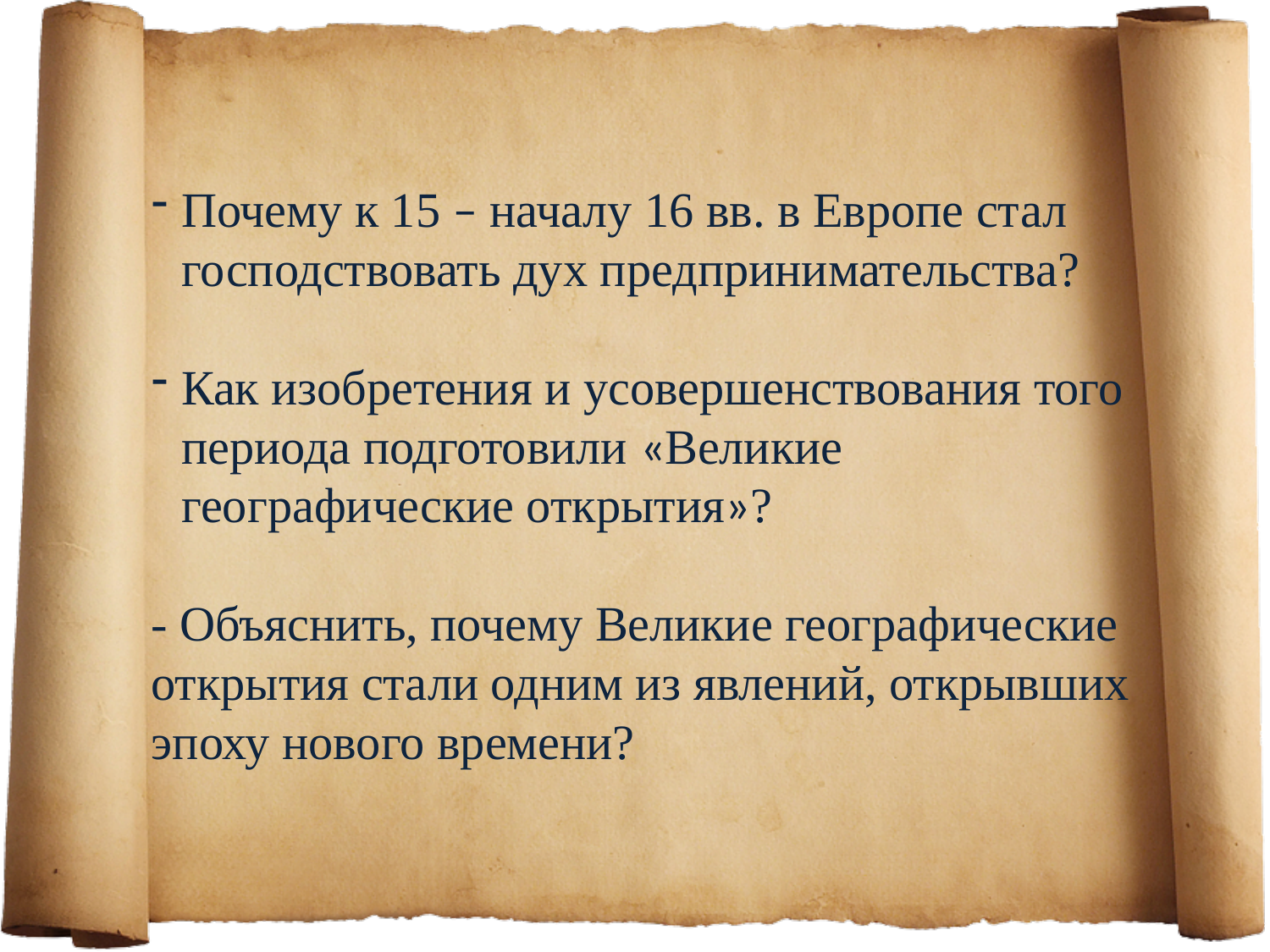

Почему к 15 – началу 16 вв. в Европе стал господствовать дух предпринимательства?

Как изобретения и усовершенствования того периода подготовили «Великие географические открытия»?

- Объяснить, почему Великие географические открытия стали одним из явлений, открывших эпоху нового времени?